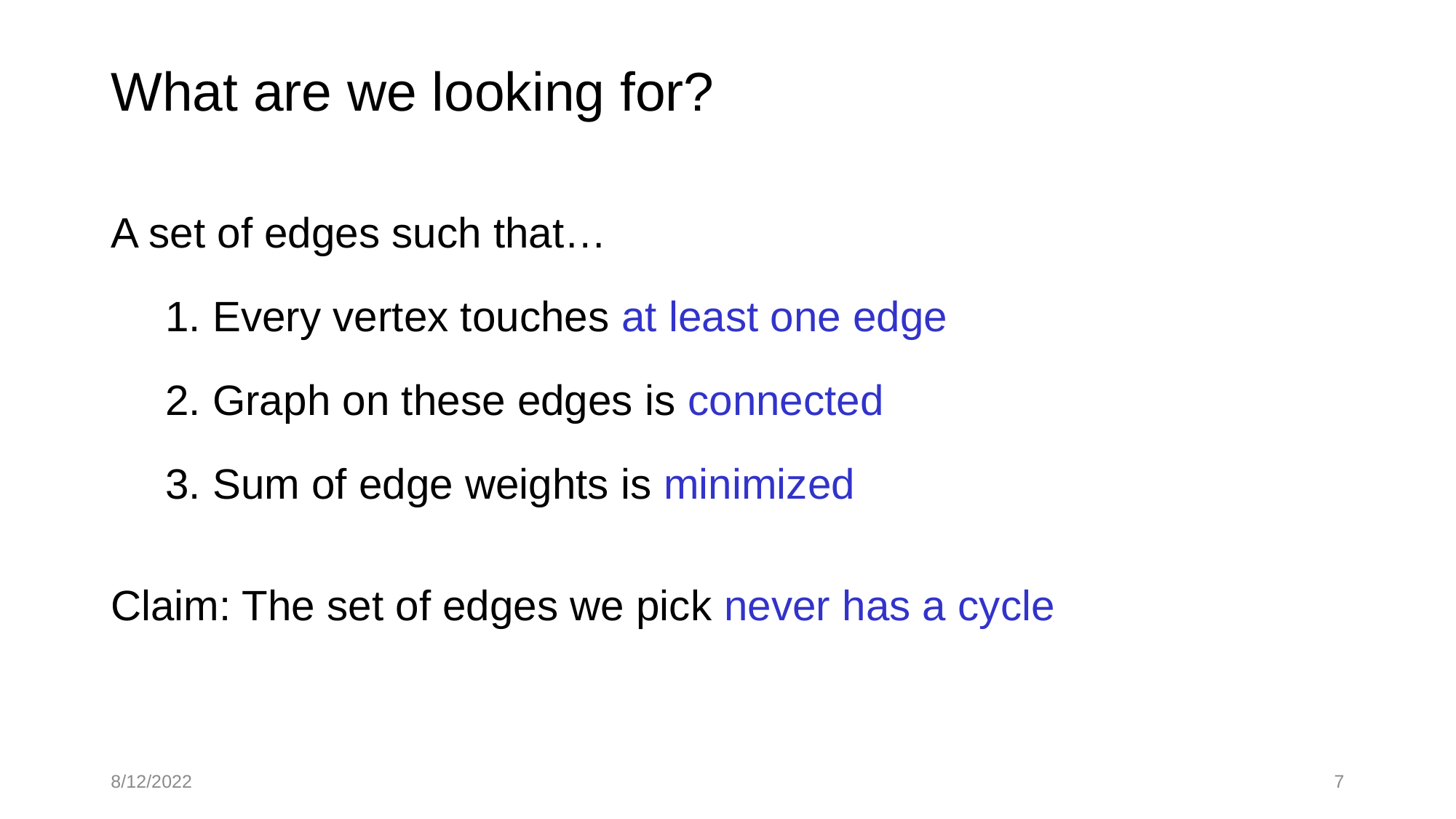

# What are we looking for?
A set of edges such that…
1. Every vertex touches at least one edge
2. Graph on these edges is connected
3. Sum of edge weights is minimized

Claim: The set of edges we pick never has a cycle
8/12/2022
7